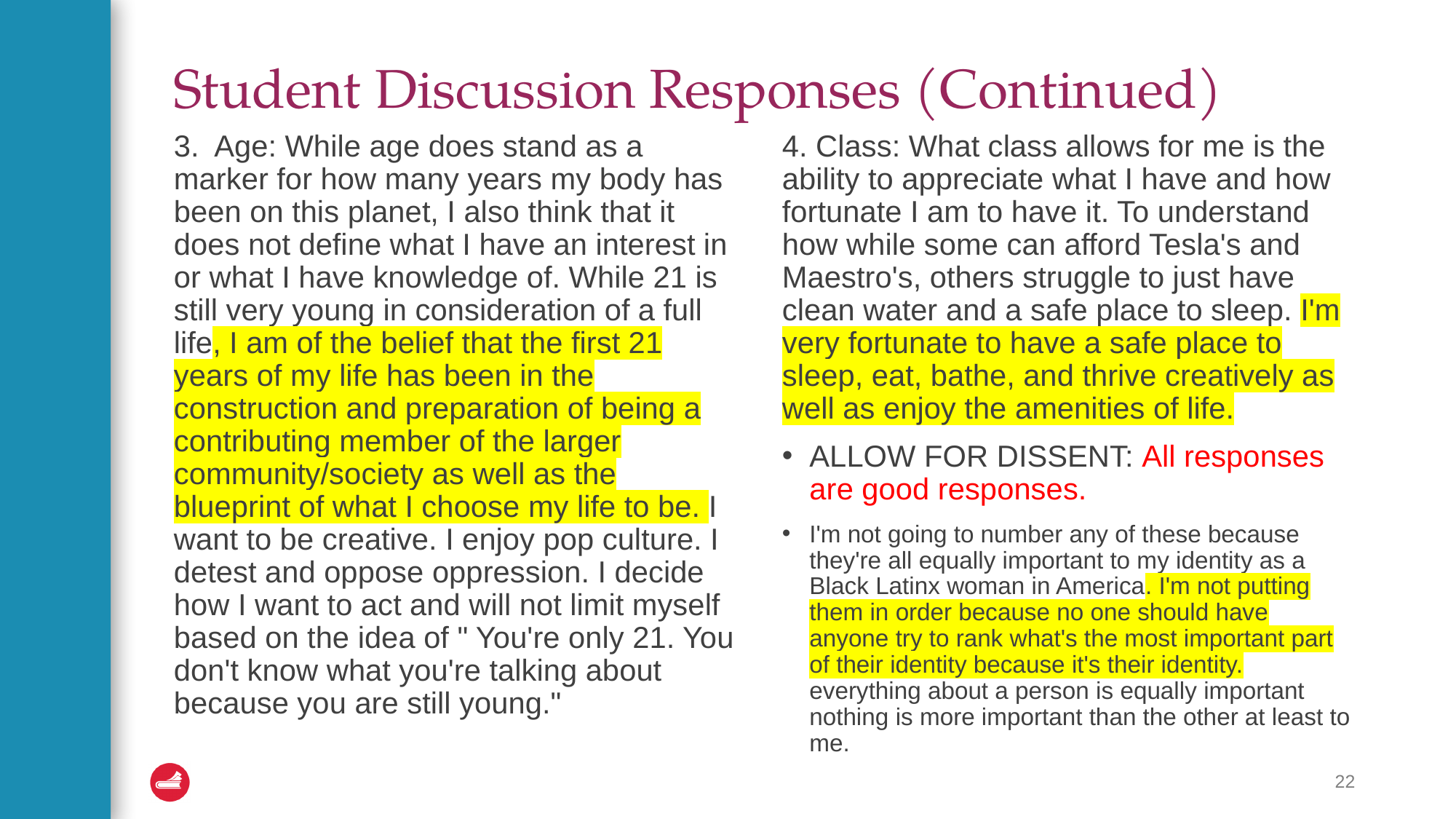

# Student Discussion Responses (Continued)
3.  Age: While age does stand as a marker for how many years my body has been on this planet, I also think that it does not define what I have an interest in or what I have knowledge of. While 21 is still very young in consideration of a full life, I am of the belief that the first 21 years of my life has been in the construction and preparation of being a contributing member of the larger community/society as well as the blueprint of what I choose my life to be. I want to be creative. I enjoy pop culture. I detest and oppose oppression. I decide how I want to act and will not limit myself based on the idea of " You're only 21. You don't know what you're talking about because you are still young."

4. Class: What class allows for me is the ability to appreciate what I have and how fortunate I am to have it. To understand how while some can afford Tesla's and Maestro's, others struggle to just have clean water and a safe place to sleep. I'm very fortunate to have a safe place to sleep, eat, bathe, and thrive creatively as well as enjoy the amenities of life.
ALLOW FOR DISSENT: All responses are good responses.
I'm not going to number any of these because they're all equally important to my identity as a Black Latinx woman in America. I'm not putting them in order because no one should have anyone try to rank what's the most important part of their identity because it's their identity. everything about a person is equally important nothing is more important than the other at least to me.

22